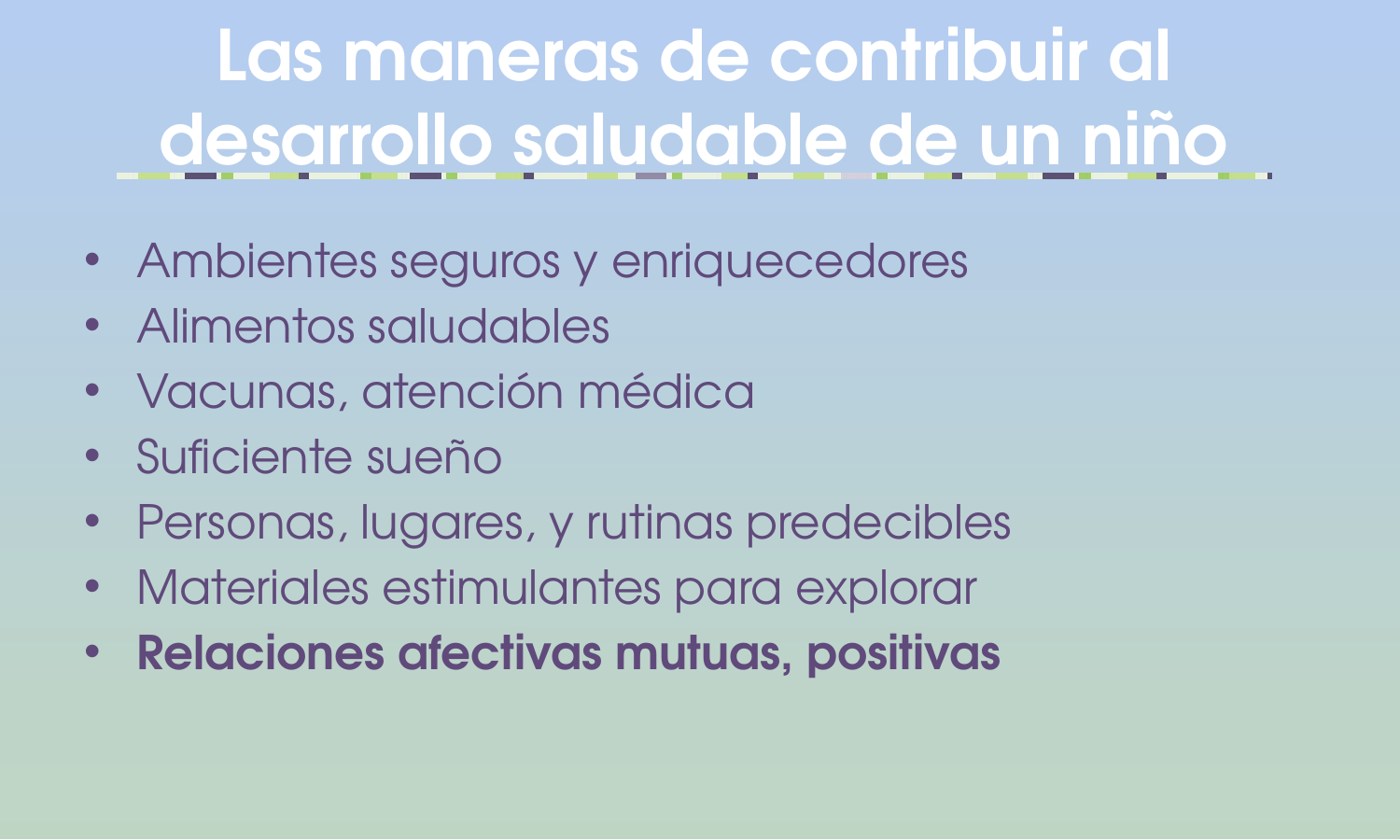

# Las maneras de contribuir al desarrollo saludable de un niño
Ambientes seguros y enriquecedores
Alimentos saludables
Vacunas, atención médica
Suficiente sueño
Personas, lugares, y rutinas predecibles
Materiales estimulantes para explorar
Relaciones afectivas mutuas, positivas